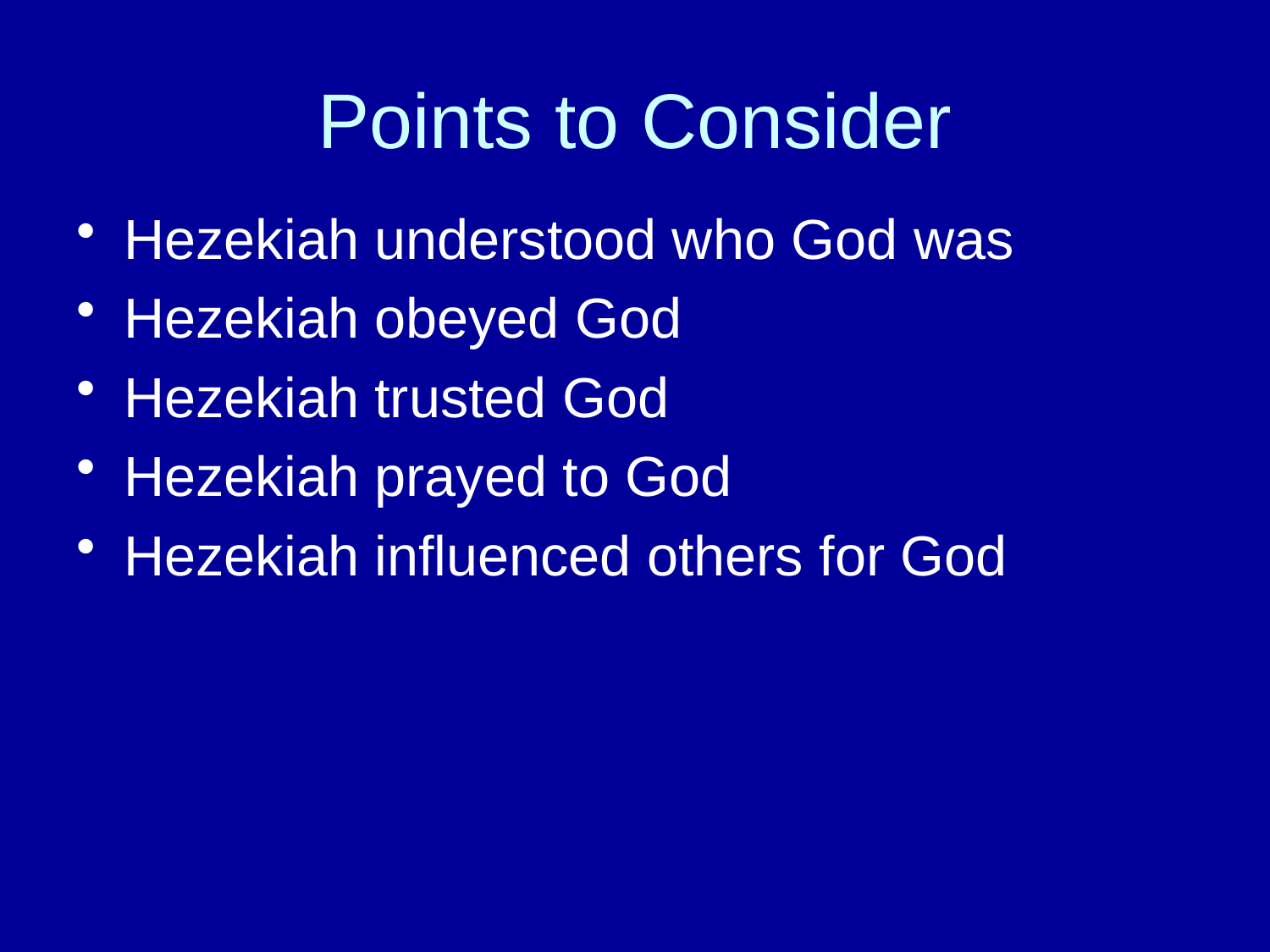

# Points to Consider
Hezekiah understood who God was
Hezekiah obeyed God
Hezekiah trusted God
Hezekiah prayed to God
Hezekiah influenced others for God